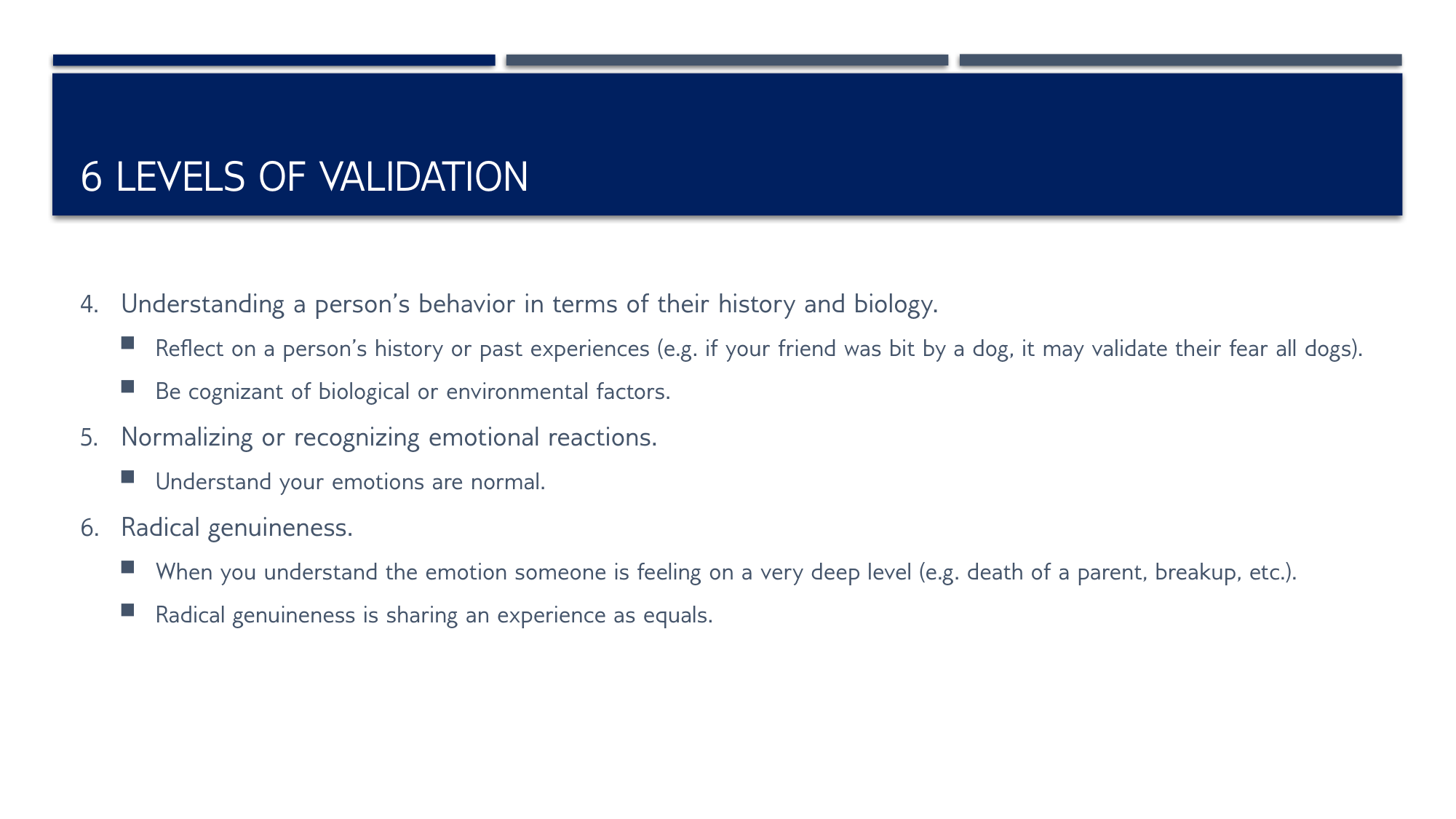

# 6 Levels of validation
Understanding a person’s behavior in terms of their history and biology.
Reflect on a person’s history or past experiences (e.g. if your friend was bit by a dog, it may validate their fear all dogs).
Be cognizant of biological or environmental factors.
Normalizing or recognizing emotional reactions.
Understand your emotions are normal.
Radical genuineness.
When you understand the emotion someone is feeling on a very deep level (e.g. death of a parent, breakup, etc.).
Radical genuineness is sharing an experience as equals.